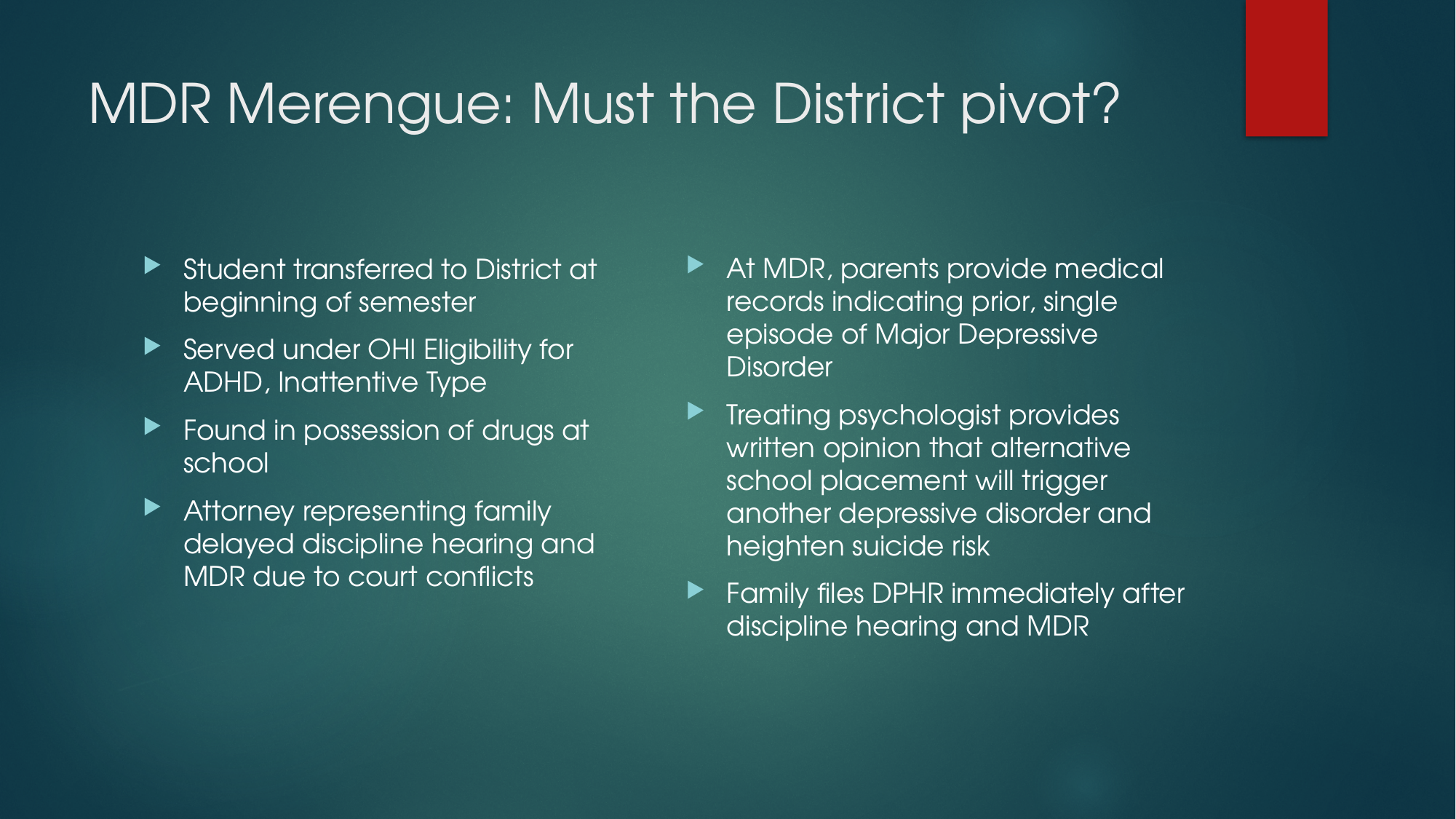

# MDR Merengue: Must the District pivot?
At MDR, parents provide medical records indicating prior, single episode of Major Depressive Disorder
Treating psychologist provides written opinion that alternative school placement will trigger another depressive disorder and heighten suicide risk
Family files DPHR immediately after discipline hearing and MDR
Student transferred to District at beginning of semester
Served under OHI Eligibility for ADHD, Inattentive Type
Found in possession of drugs at school
Attorney representing family delayed discipline hearing and MDR due to court conflicts